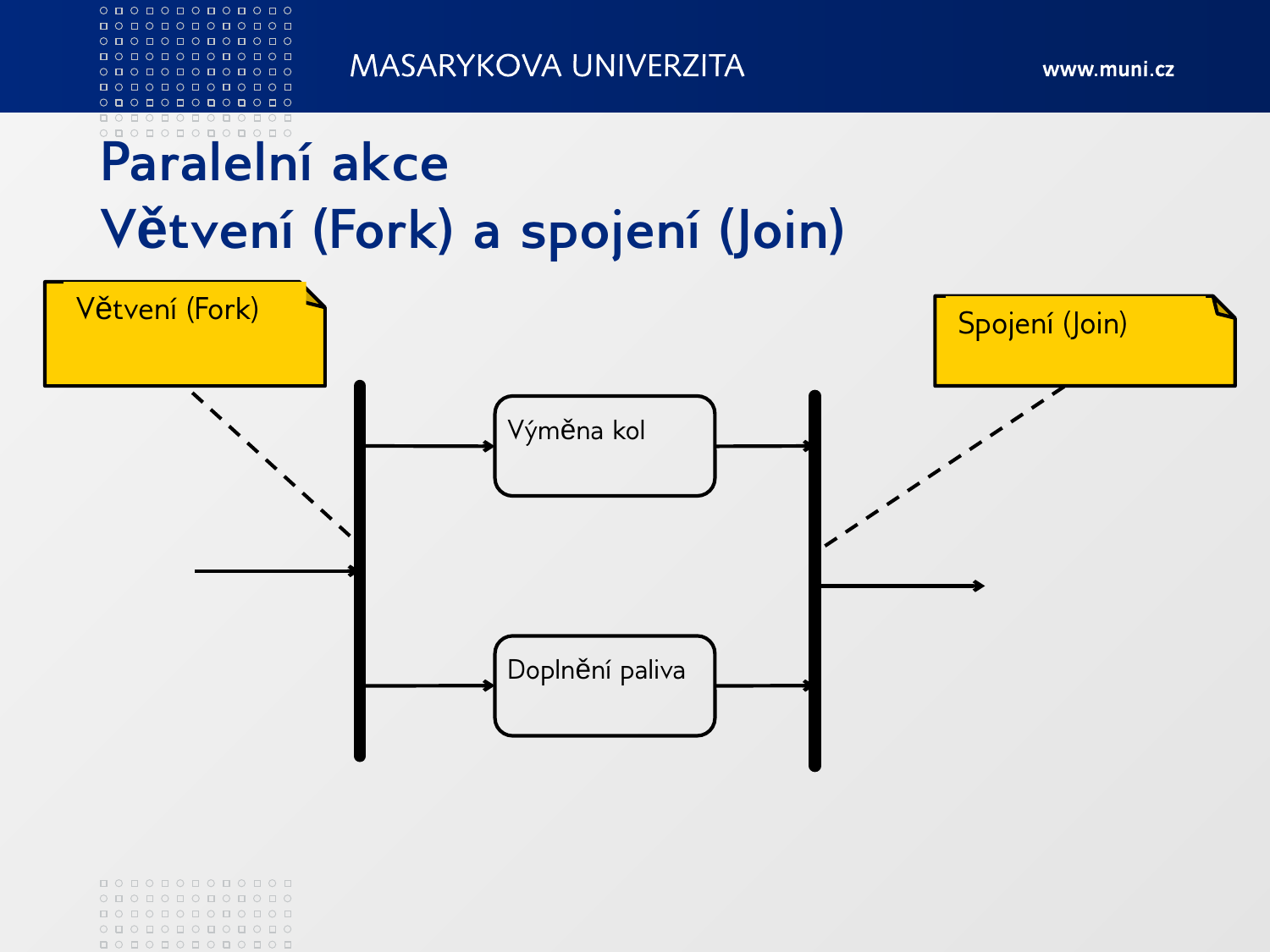

# Paralelní akce Větvení (Fork) a spojení (Join)

Větvení (Fork)

Spojení (Join)

Výměna kol

Doplnění paliva